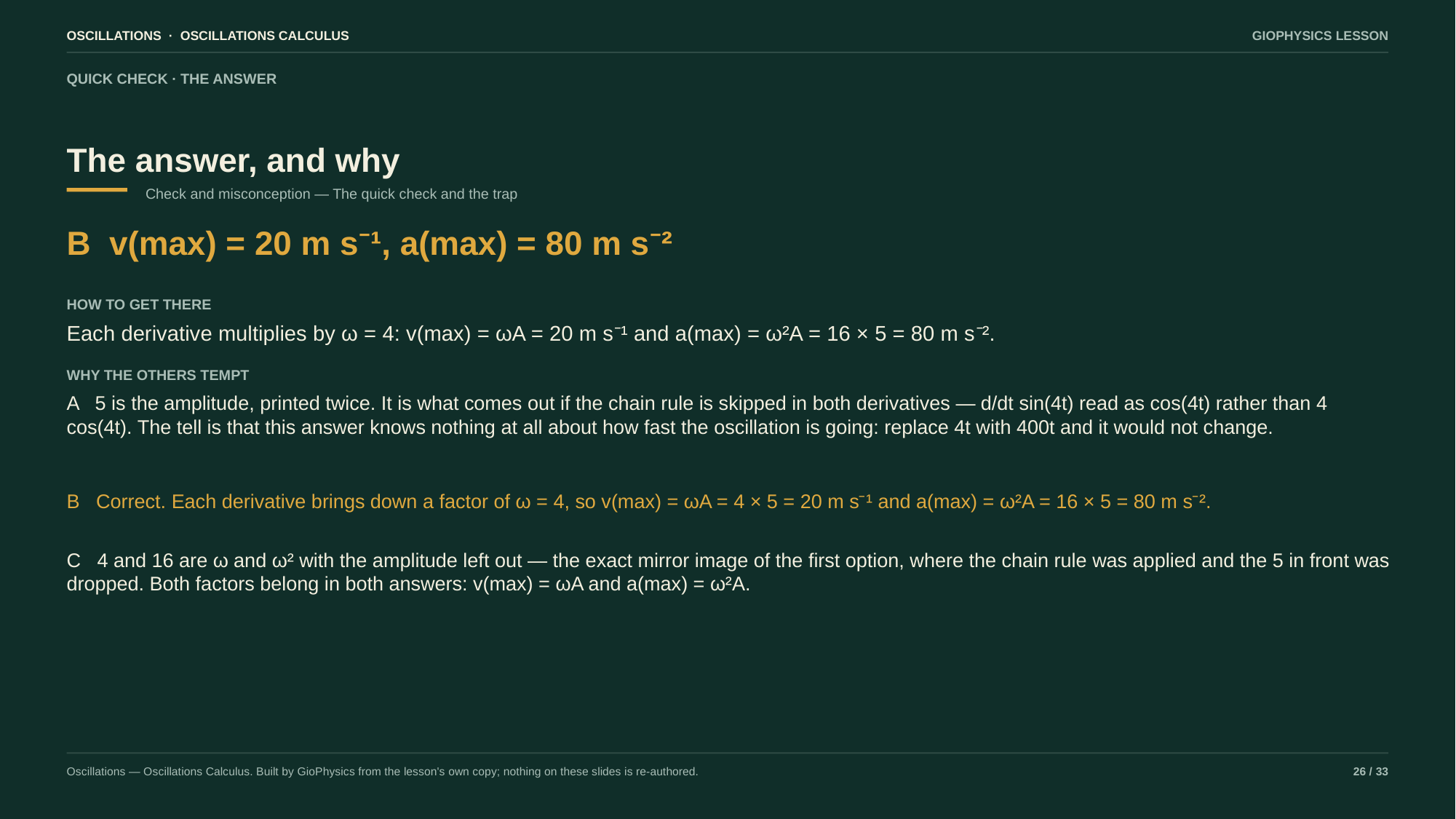

OSCILLATIONS  ·  OSCILLATIONS CALCULUS
GIOPHYSICS LESSON

QUICK CHECK · THE ANSWER
The answer, and why
Check and misconception — The quick check and the trap

B  v(max) = 20 m s⁻¹, a(max) = 80 m s⁻²
HOW TO GET THERE
Each derivative multiplies by ω = 4: v(max) = ωA = 20 m s⁻¹ and a(max) = ω²A = 16 × 5 = 80 m s⁻².
WHY THE OTHERS TEMPT
A   5 is the amplitude, printed twice. It is what comes out if the chain rule is skipped in both derivatives — d/dt sin(4t) read as cos(4t) rather than 4 cos(4t). The tell is that this answer knows nothing at all about how fast the oscillation is going: replace 4t with 400t and it would not change.
B   Correct. Each derivative brings down a factor of ω = 4, so v(max) = ωA = 4 × 5 = 20 m s⁻¹ and a(max) = ω²A = 16 × 5 = 80 m s⁻².
C   4 and 16 are ω and ω² with the amplitude left out — the exact mirror image of the first option, where the chain rule was applied and the 5 in front was dropped. Both factors belong in both answers: v(max) = ωA and a(max) = ω²A.

Oscillations — Oscillations Calculus. Built by GioPhysics from the lesson's own copy; nothing on these slides is re-authored.
26 / 33